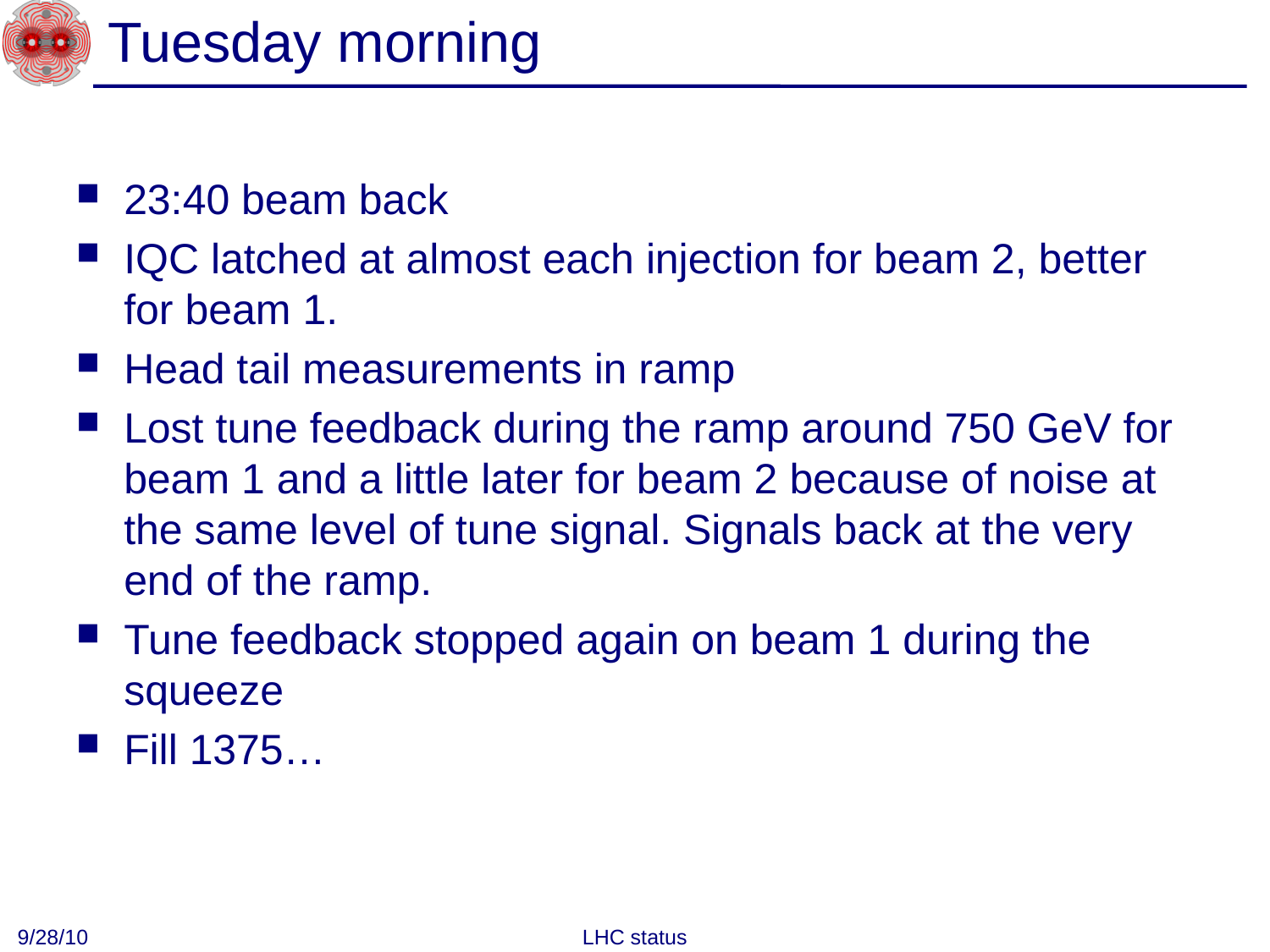

# Tuesday morning
23:40 beam back
IQC latched at almost each injection for beam 2, better for beam 1.
Head tail measurements in ramp
Lost tune feedback during the ramp around 750 GeV for beam 1 and a little later for beam 2 because of noise at the same level of tune signal. Signals back at the very end of the ramp.
Tune feedback stopped again on beam 1 during the squeeze
Fill 1375…
9/28/10
LHC status